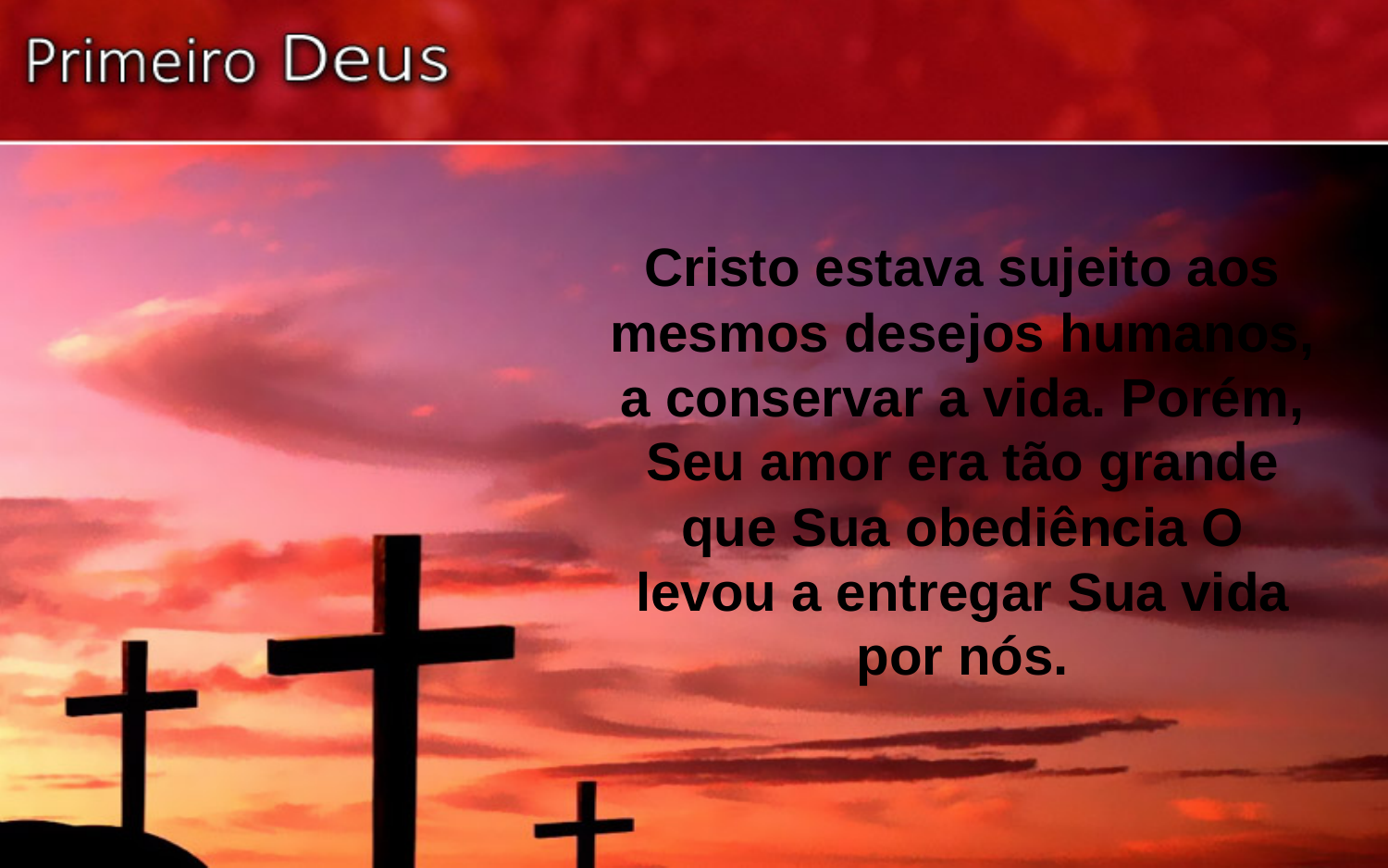

Cristo estava sujeito aos mesmos desejos humanos, a conservar a vida. Porém, Seu amor era tão grande que Sua obediência O levou a entregar Sua vida por nós.